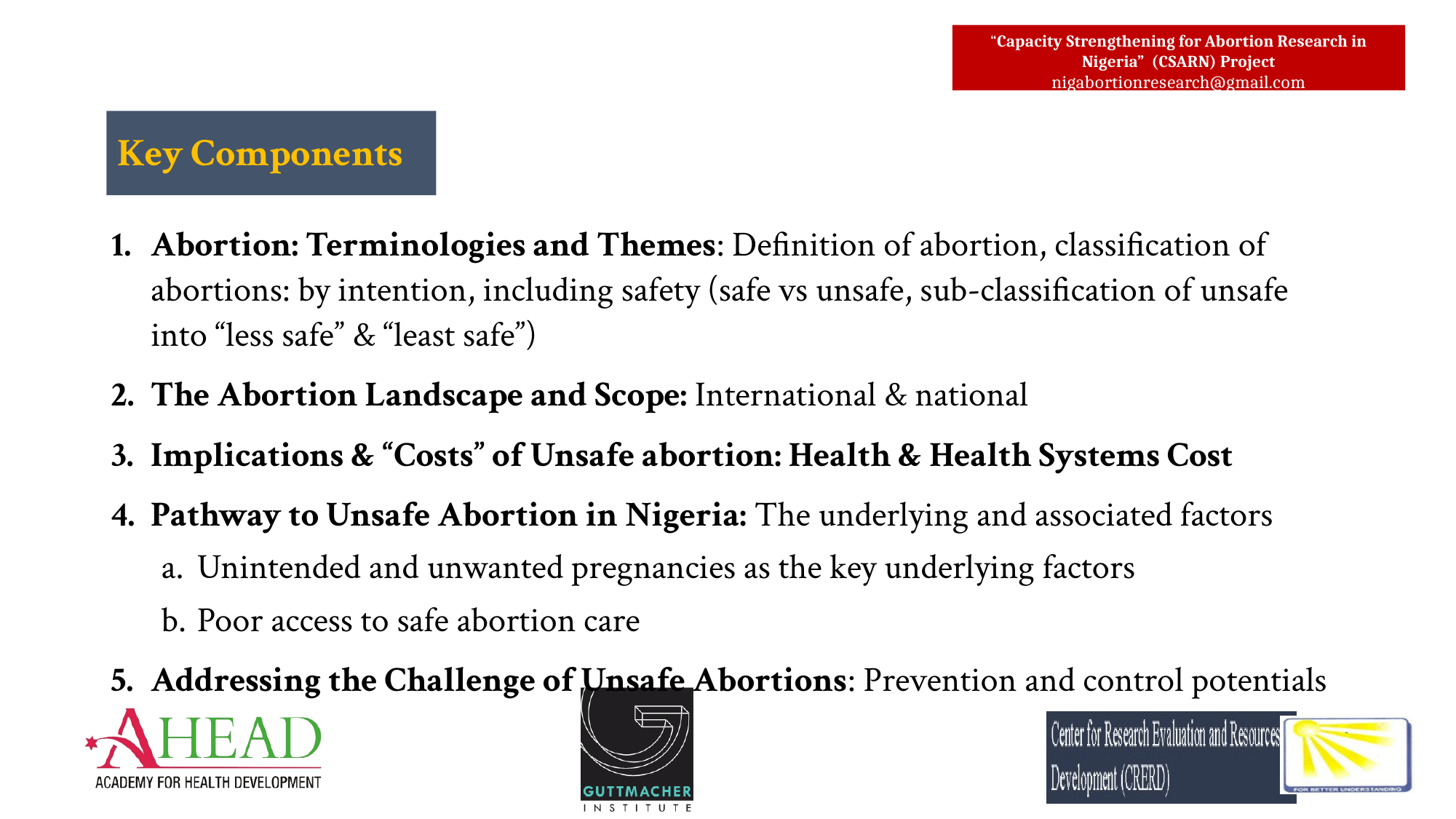

Key Components
Abortion: Terminologies and Themes: Definition of abortion, classification of abortions: by intention, including safety (safe vs unsafe, sub-classification of unsafe into “less safe” & “least safe”)
The Abortion Landscape and Scope: International & national
Implications & “Costs” of Unsafe abortion: Health & Health Systems Cost
Pathway to Unsafe Abortion in Nigeria: The underlying and associated factors
Unintended and unwanted pregnancies as the key underlying factors
Poor access to safe abortion care
Addressing the Challenge of Unsafe Abortions: Prevention and control potentials